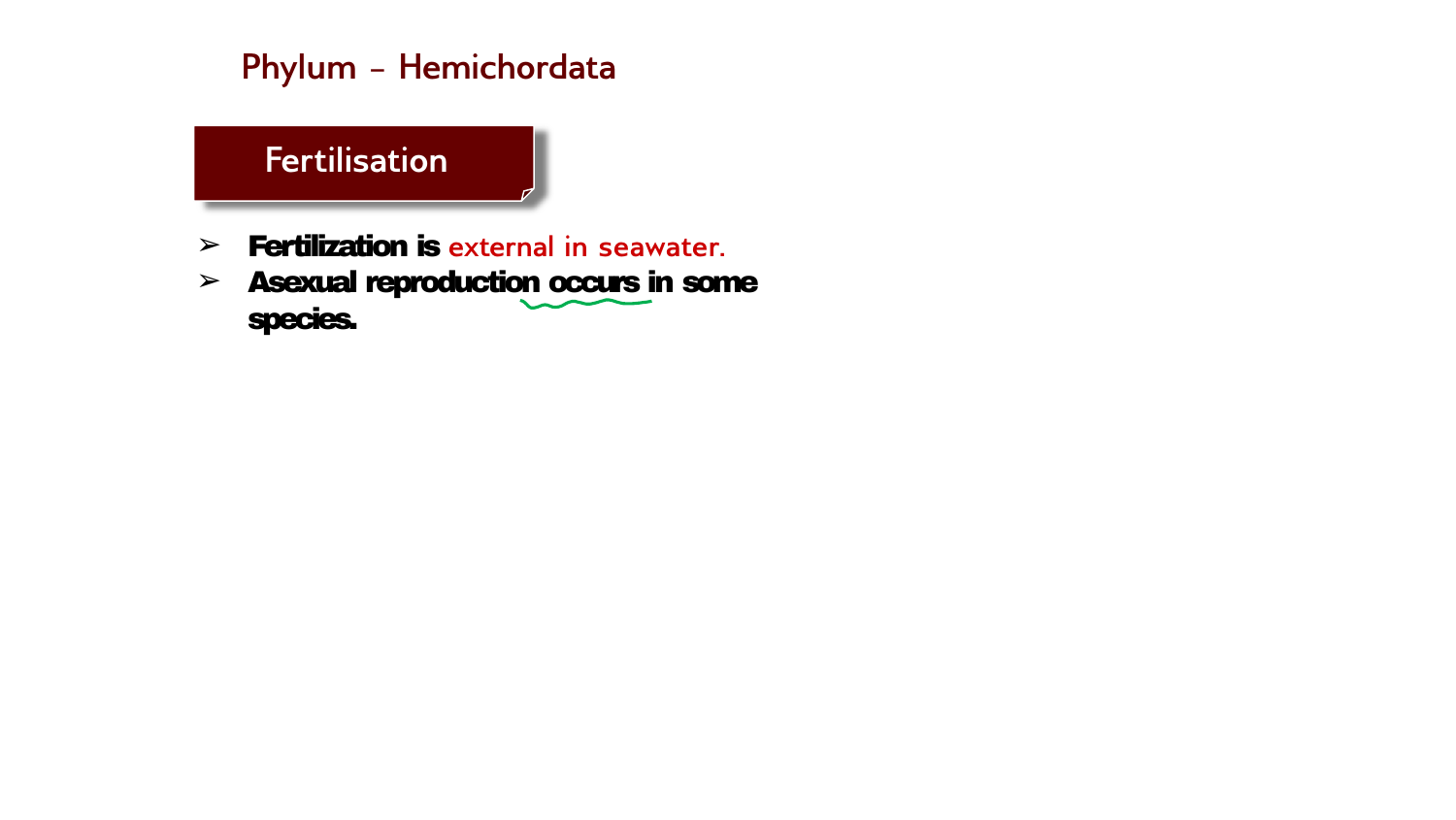

# Phylum – Hemichordata

Fertilisation

Fertilization is external in seawater.
Asexual reproduction occurs in some species.